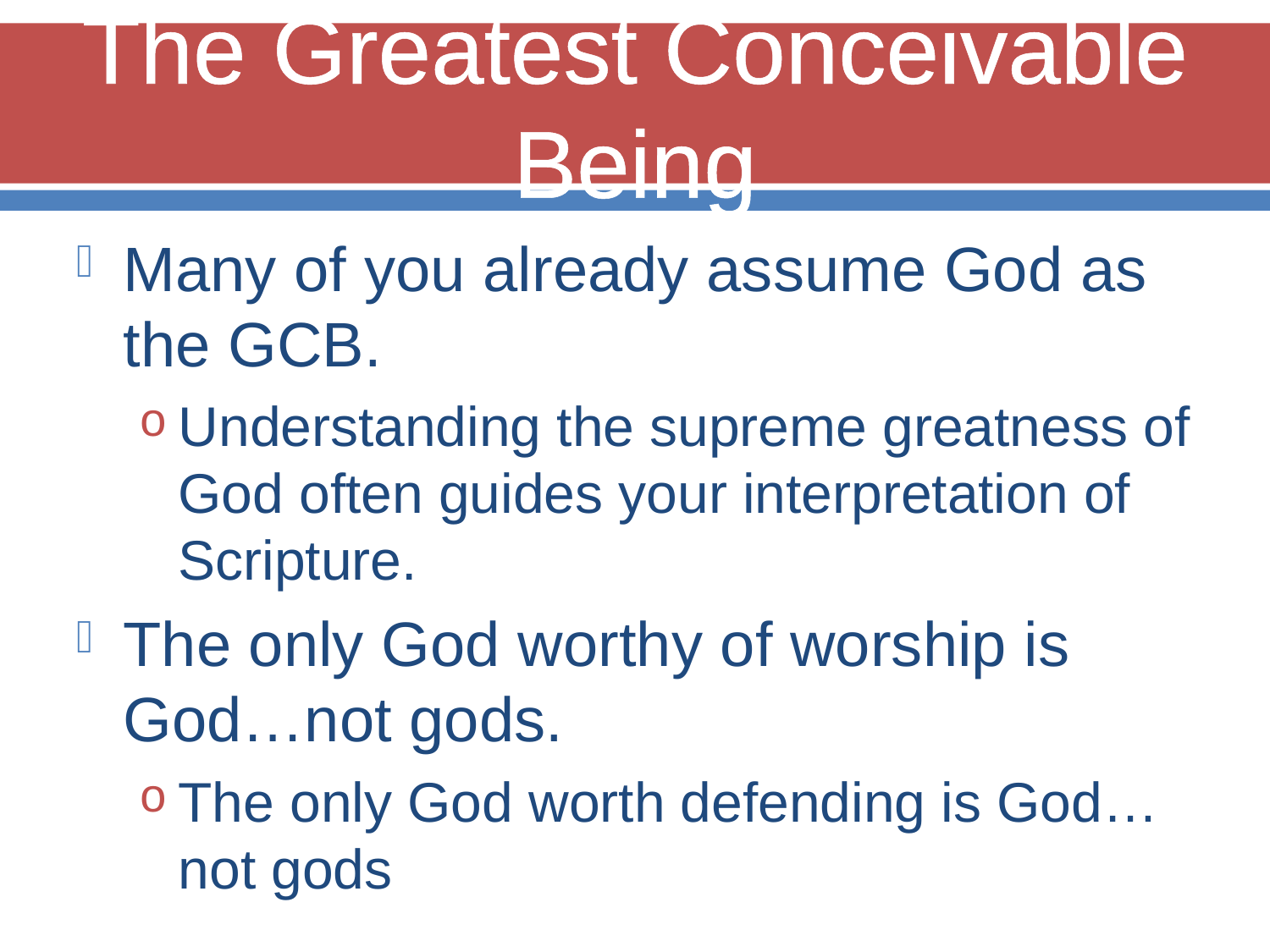

# The Greatest Conceivable Being
Many of you already assume God as the GCB.
Understanding the supreme greatness of God often guides your interpretation of Scripture.
The only God worthy of worship is God…not gods.
The only God worth defending is God…not gods